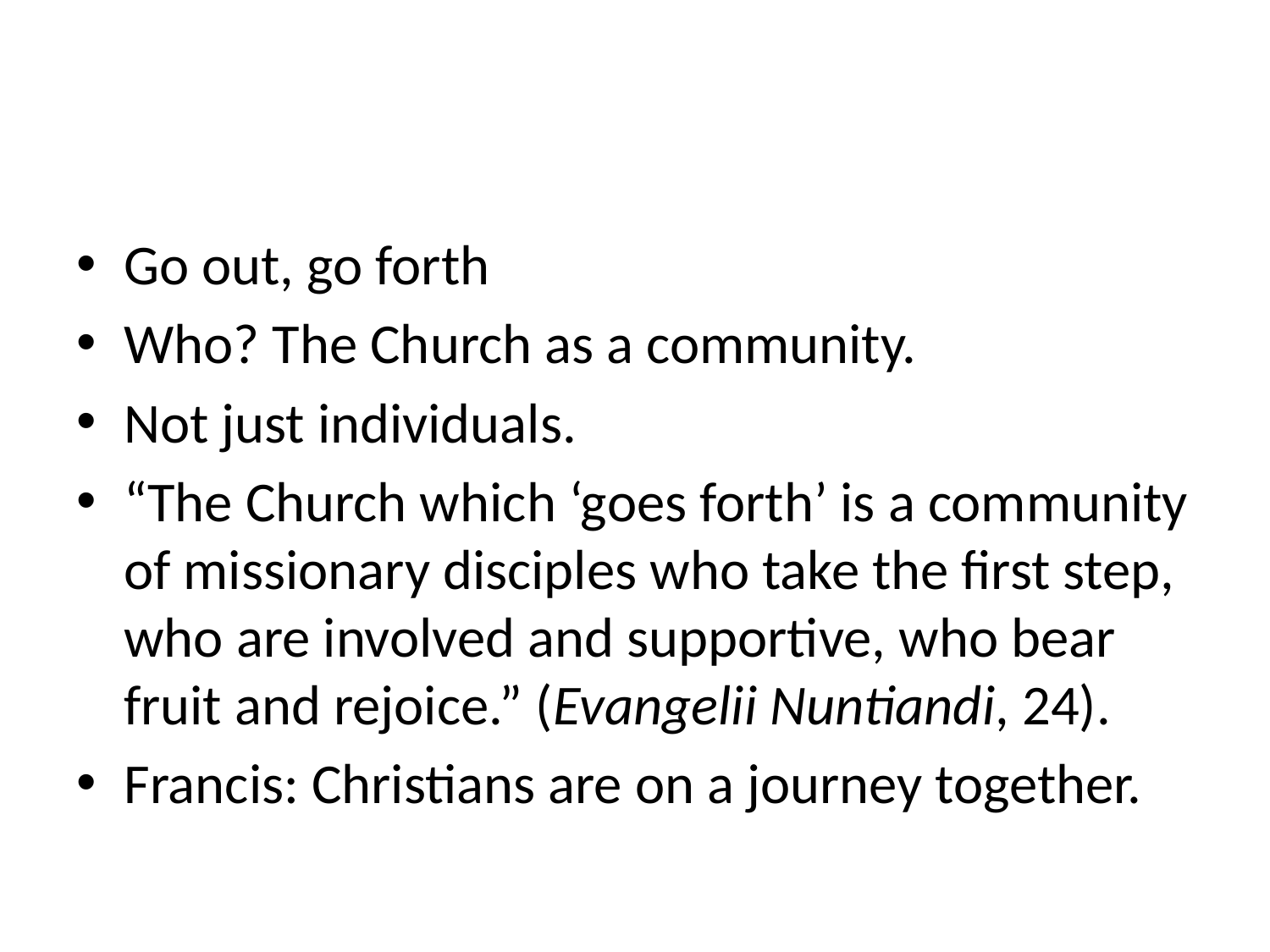

#
Go out, go forth
Who? The Church as a community.
Not just individuals.
“The Church which ‘goes forth’ is a community of missionary disciples who take the first step, who are involved and supportive, who bear fruit and rejoice.” (Evangelii Nuntiandi, 24).
Francis: Christians are on a journey together.